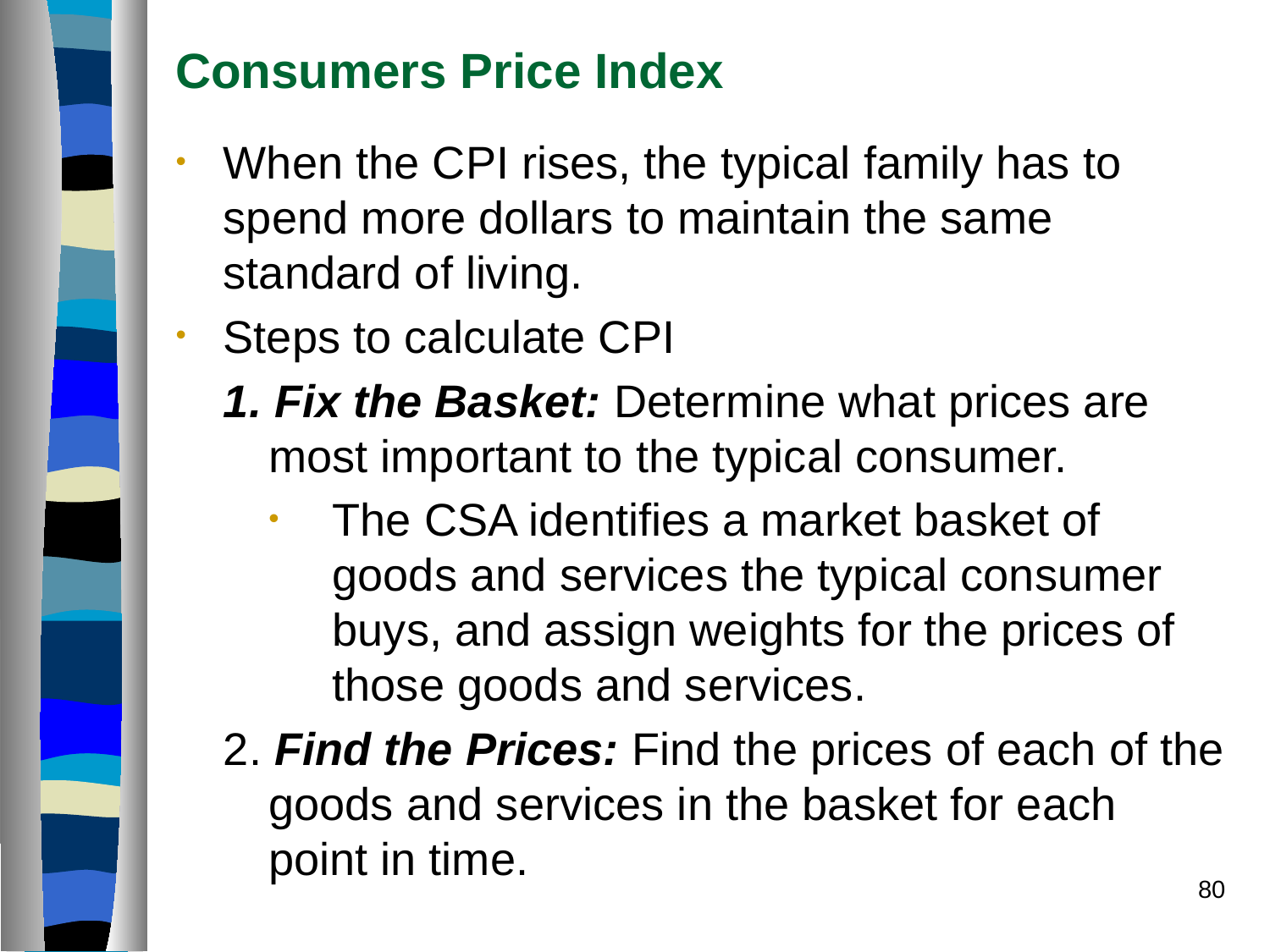

# Consumers Price Index
When the CPI rises, the typical family has to spend more dollars to maintain the same standard of living.
Steps to calculate CPI
1. Fix the Basket: Determine what prices are most important to the typical consumer.
The CSA identifies a market basket of goods and services the typical consumer buys, and assign weights for the prices of those goods and services.
2. Find the Prices: Find the prices of each of the goods and services in the basket for each point in time.

80